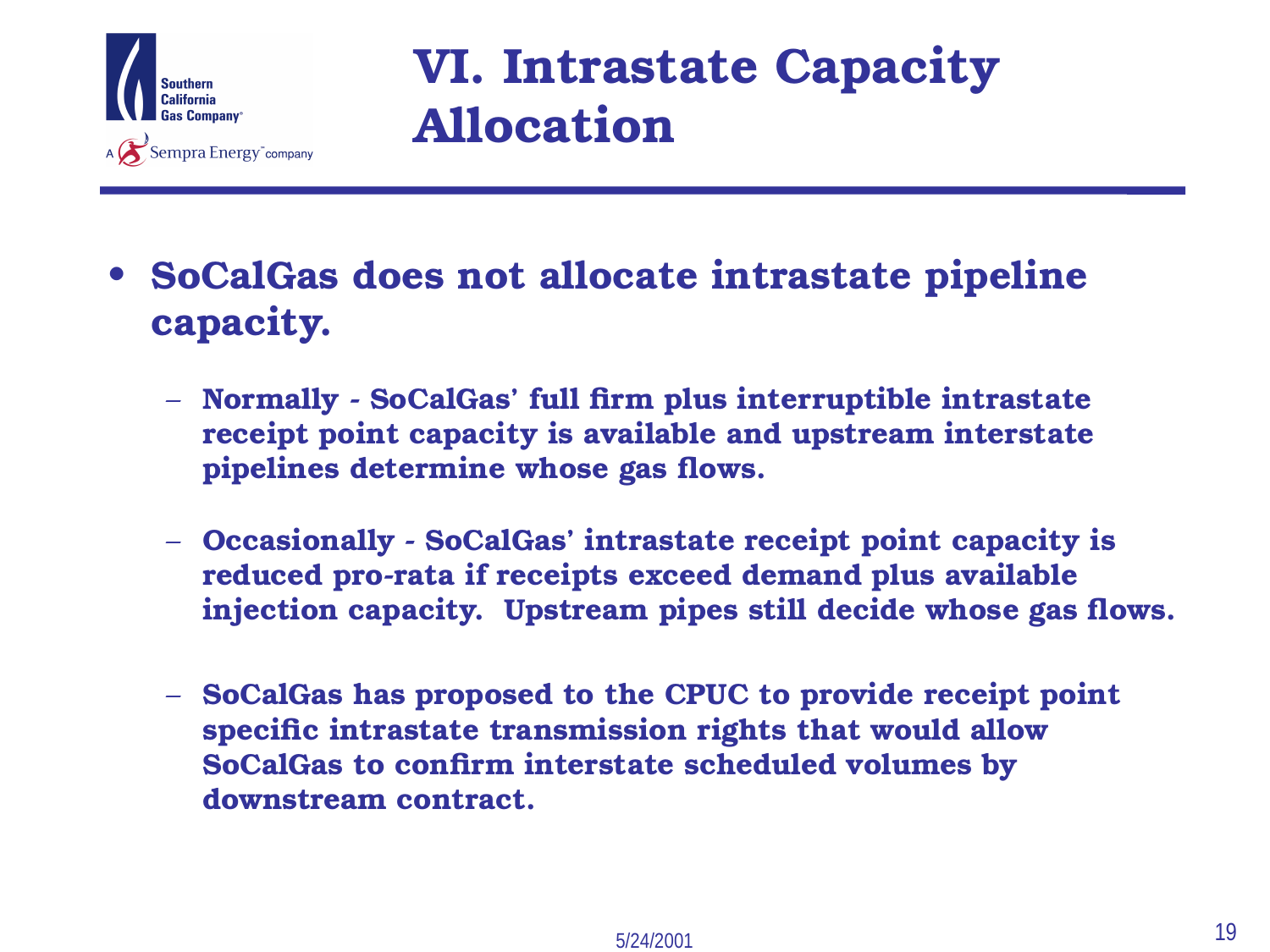

19
5/24/2001
# VI. Intrastate Capacity Allocation
SoCalGas does not allocate intrastate pipeline capacity.
Normally - SoCalGas’ full firm plus interruptible intrastate receipt point capacity is available and upstream interstate pipelines determine whose gas flows.
Occasionally - SoCalGas’ intrastate receipt point capacity is reduced pro-rata if receipts exceed demand plus available injection capacity.  Upstream pipes still decide whose gas flows.

SoCalGas has proposed to the CPUC to provide receipt point specific intrastate transmission rights that would allow SoCalGas to confirm interstate scheduled volumes by downstream contract.